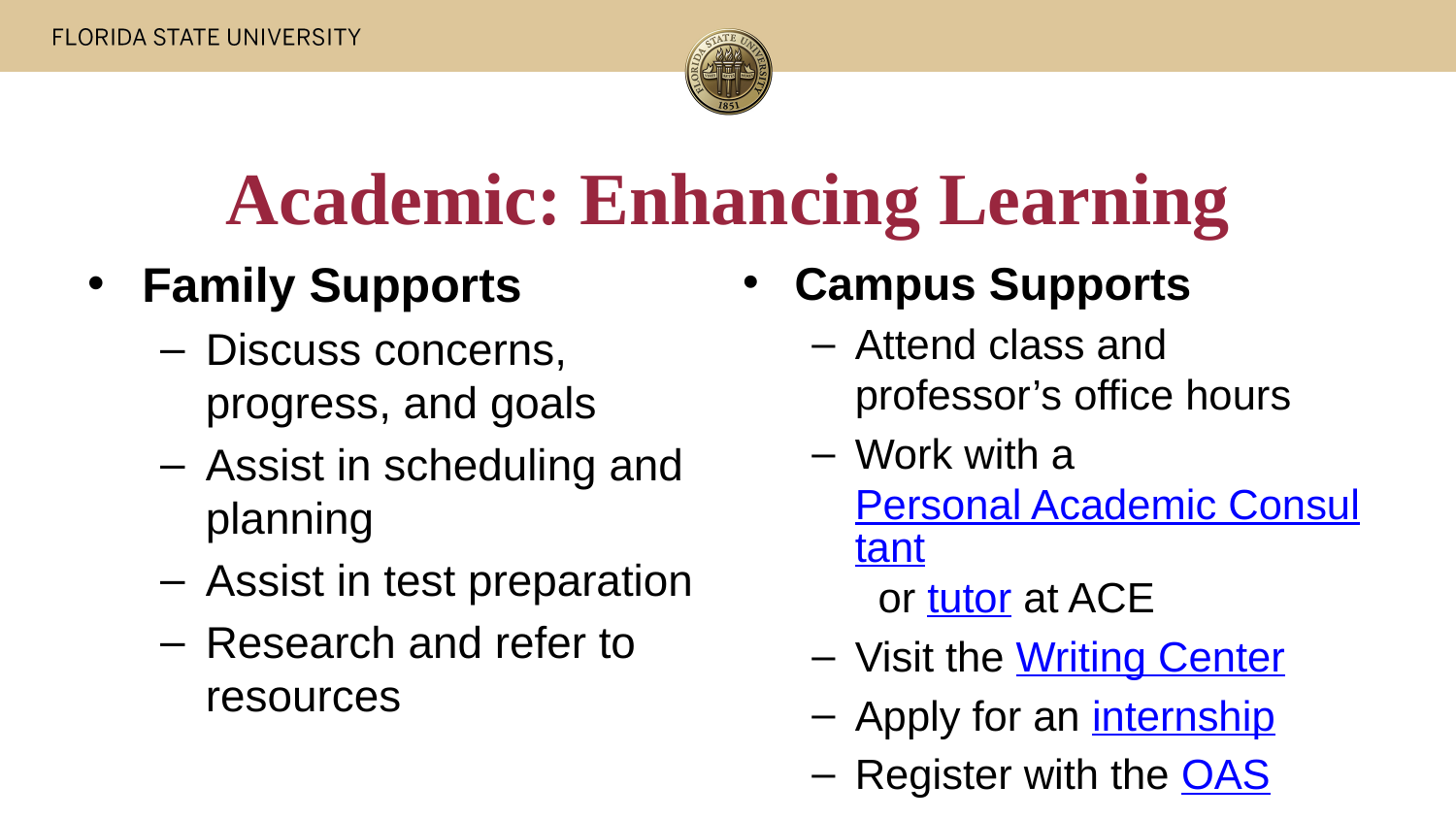

# Academic: Enhancing Learning
Family Supports
Discuss concerns, progress, and goals
Assist in scheduling and planning
Assist in test preparation
Research and refer to resources

Campus Supports
Attend class and professor’s office hours
Work with a Personal Academic Consultant  or tutor at ACE
Visit the Writing Center
Apply for an internship
Register with the OAS